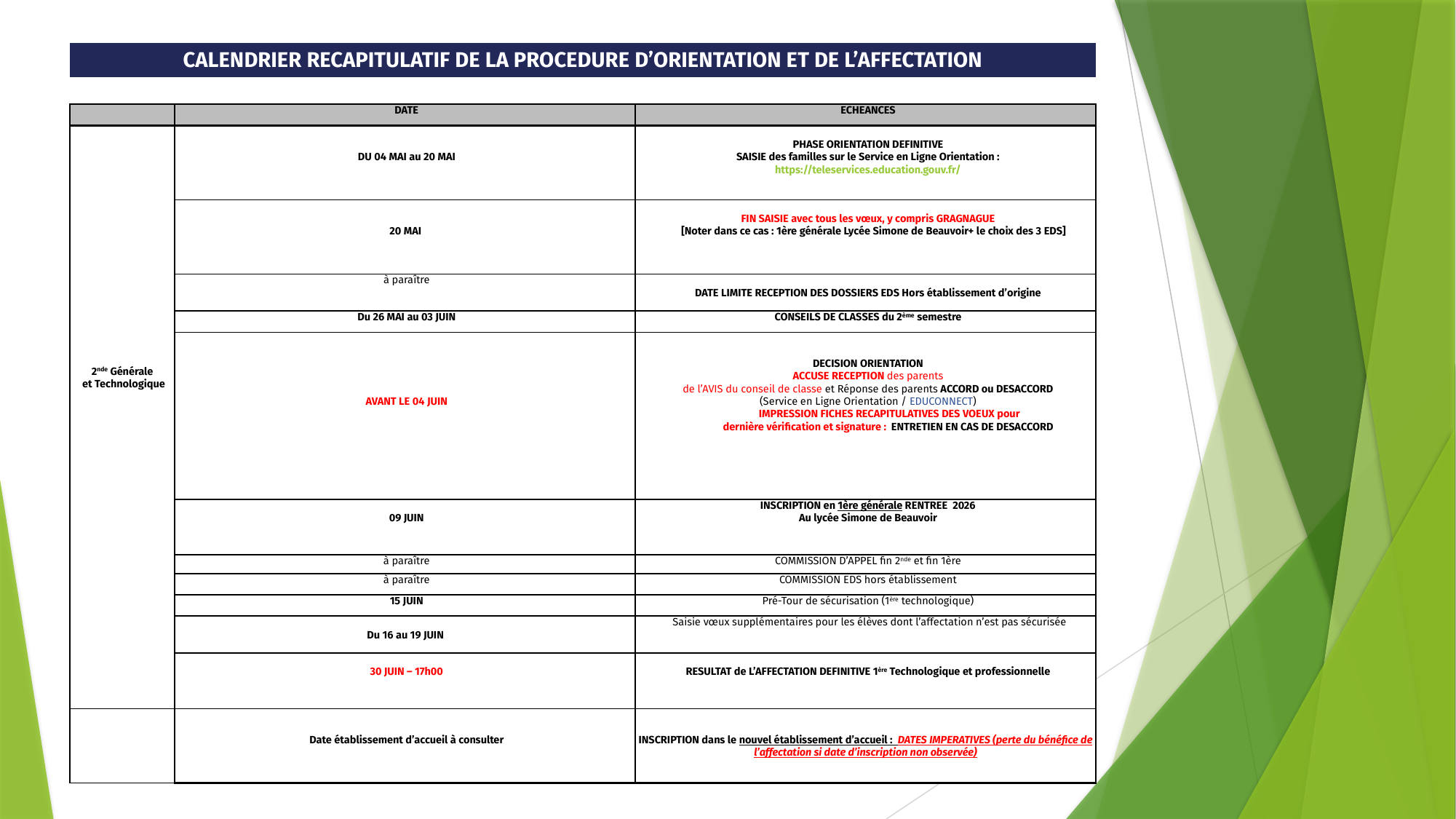

| CALENDRIER RECAPITULATIF DE LA PROCEDURE D’ORIENTATION ET DE L’AFFECTATION |
| --- |
|  | DATE | ECHEANCES |
| --- | --- | --- |
| 2nde Générale  et Technologique | DU 04 MAI au 20 MAI | PHASE ORIENTATION DEFINITIVE SAISIE des familles sur le Service en Ligne Orientation : https://teleservices.education.gouv.fr/ |
|  | 20 MAI | FIN SAISIE avec tous les vœux, y compris GRAGNAGUE [Noter dans ce cas : 1ère générale Lycée Simone de Beauvoir+ le choix des 3 EDS] |
|  | à paraître | DATE LIMITE RECEPTION DES DOSSIERS EDS Hors établissement d’origine |
|  | Du 26 MAI au 03 JUIN | CONSEILS DE CLASSES du 2ème semestre |
|  | AVANT LE 04 JUIN | DECISION ORIENTATION ACCUSE RECEPTION des parents de l’AVIS du conseil de classe et Réponse des parents ACCORD ou DESACCORD (Service en Ligne Orientation / EDUCONNECT) IMPRESSION FICHES RECAPITULATIVES DES VOEUX pour dernière vérification et signature :  ENTRETIEN EN CAS DE DESACCORD |
|  | 09 JUIN | INSCRIPTION en 1ère générale RENTREE  2026 Au lycée Simone de Beauvoir |
|  | à paraître | COMMISSION D’APPEL fin 2nde et fin 1ère |
|  | à paraître | COMMISSION EDS hors établissement |
|  | 15 JUIN | Pré-Tour de sécurisation (1ère technologique) |
|  | Du 16 au 19 JUIN | Saisie vœux supplémentaires pour les élèves dont l’affectation n’est pas sécurisée |
|  | 30 JUIN – 17h00 | RESULTAT de L’AFFECTATION DEFINITIVE 1ère Technologique et professionnelle |
|  | Date établissement d’accueil à consulter | INSCRIPTION dans le nouvel établissement d’accueil :  DATES IMPERATIVES (perte du bénéfice de l’affectation si date d’inscription non observée) |